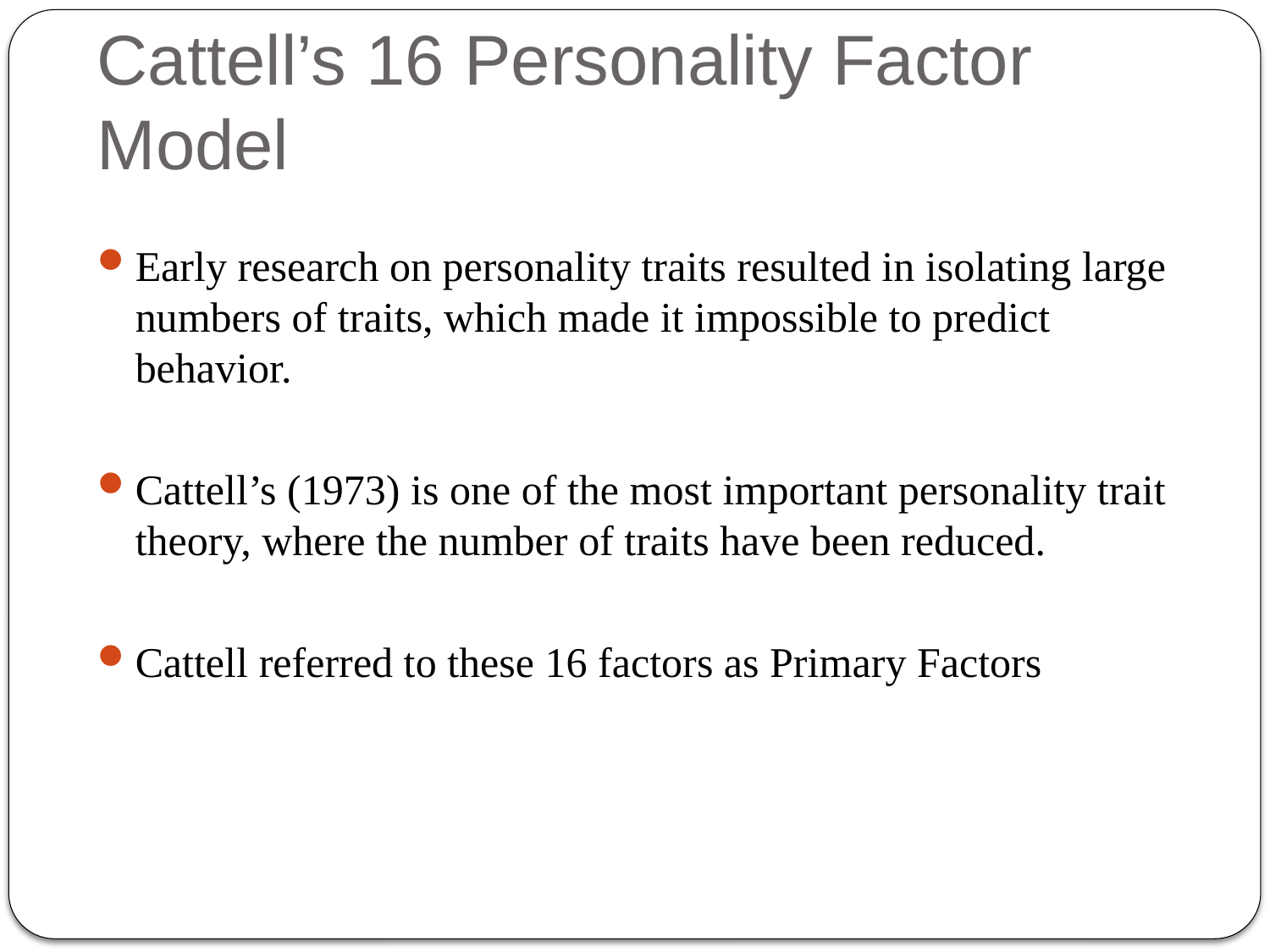

# Cattell’s 16 Personality Factor Model
Early research on personality traits resulted in isolating large numbers of traits, which made it impossible to predict behavior.

Cattell’s (1973) is one of the most important personality trait theory, where the number of traits have been reduced.

Cattell referred to these 16 factors as Primary Factors